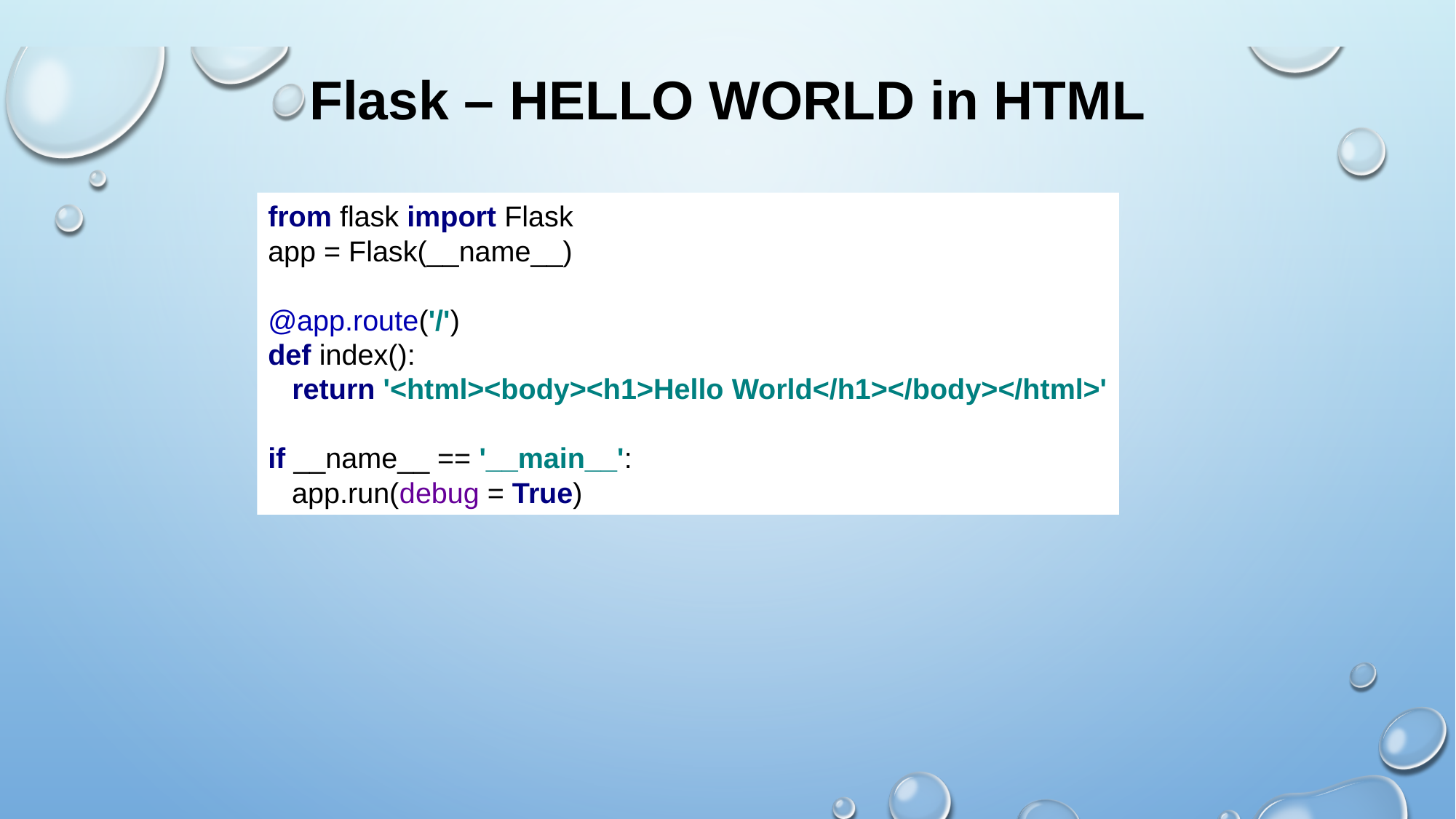

# Flask – HELLO WORLD in HTML
from flask import Flask
app = Flask(__name__)
@app.route('/')
def index():
   return '<html><body><h1>Hello World</h1></body></html>'
if __name__ == '__main__':
   app.run(debug = True)